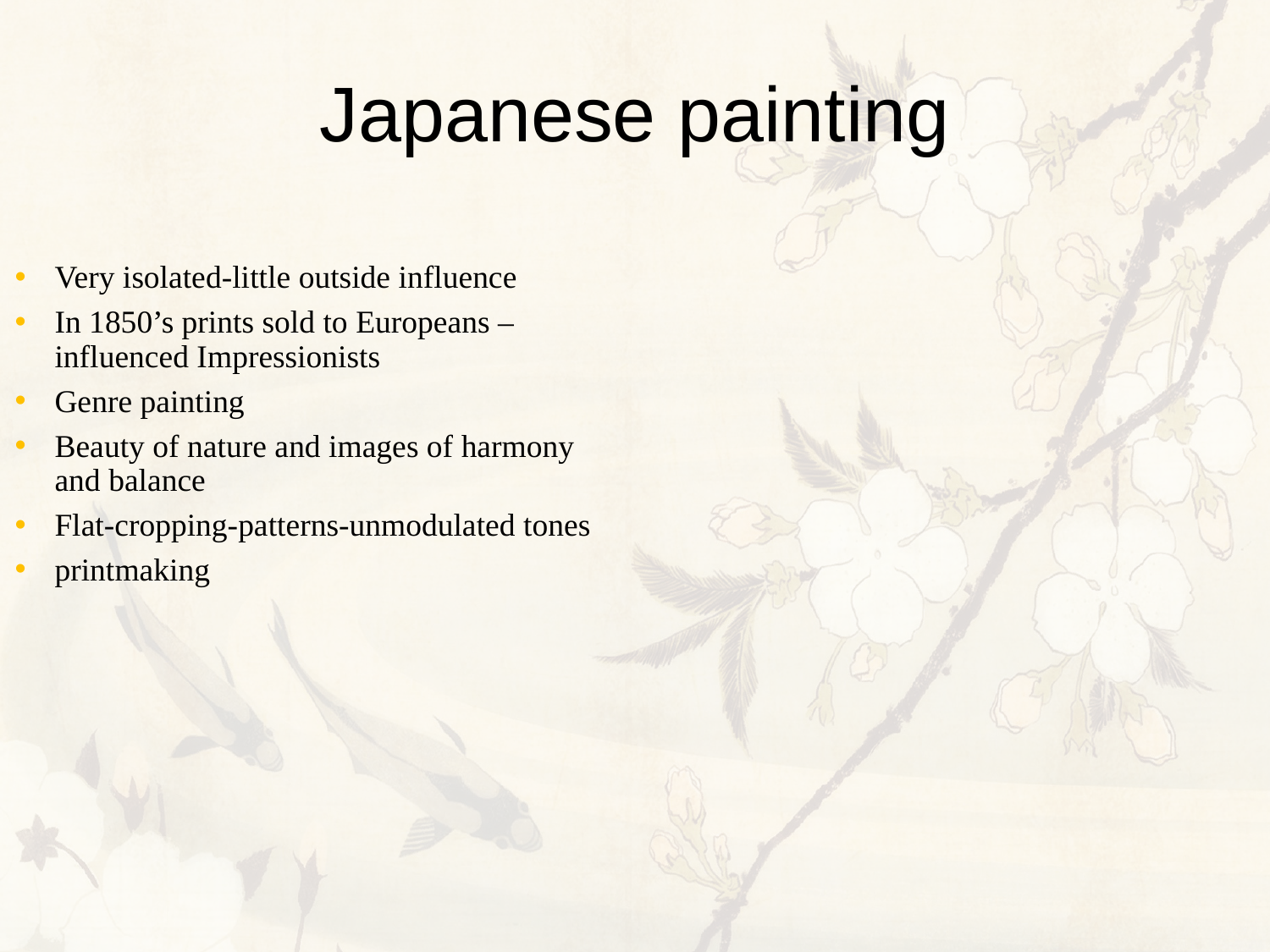

# Japanese painting
Very isolated-little outside influence
In 1850’s prints sold to Europeans –influenced Impressionists
Genre painting
Beauty of nature and images of harmony and balance
Flat-cropping-patterns-unmodulated tones
printmaking